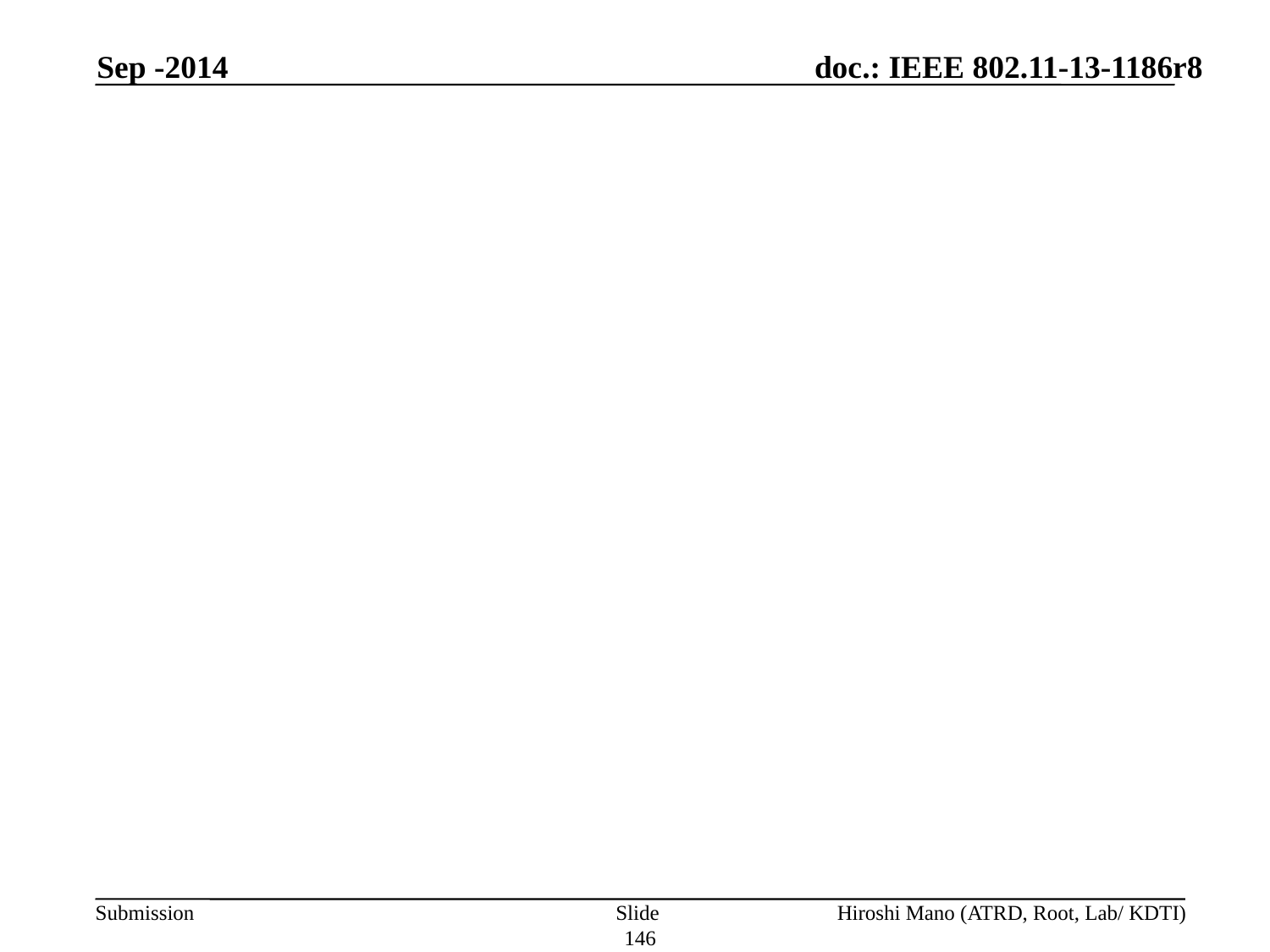

Sep -2014
#

Slide 146
Hiroshi Mano (ATRD, Root, Lab/ KDTI)